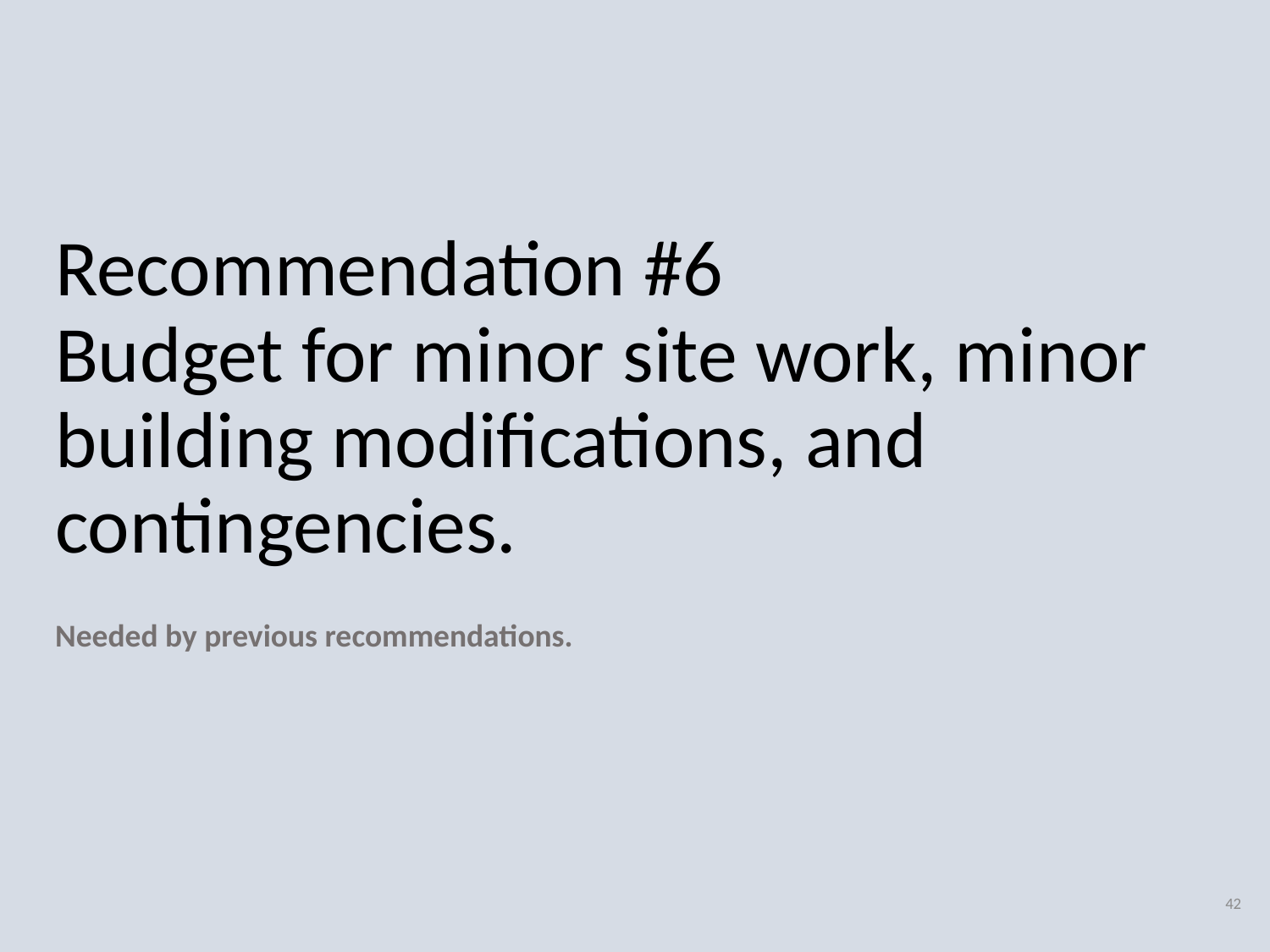

# Recommendation #6 Budget for minor site work, minor building modifications, and contingencies.
Needed by previous recommendations.
42